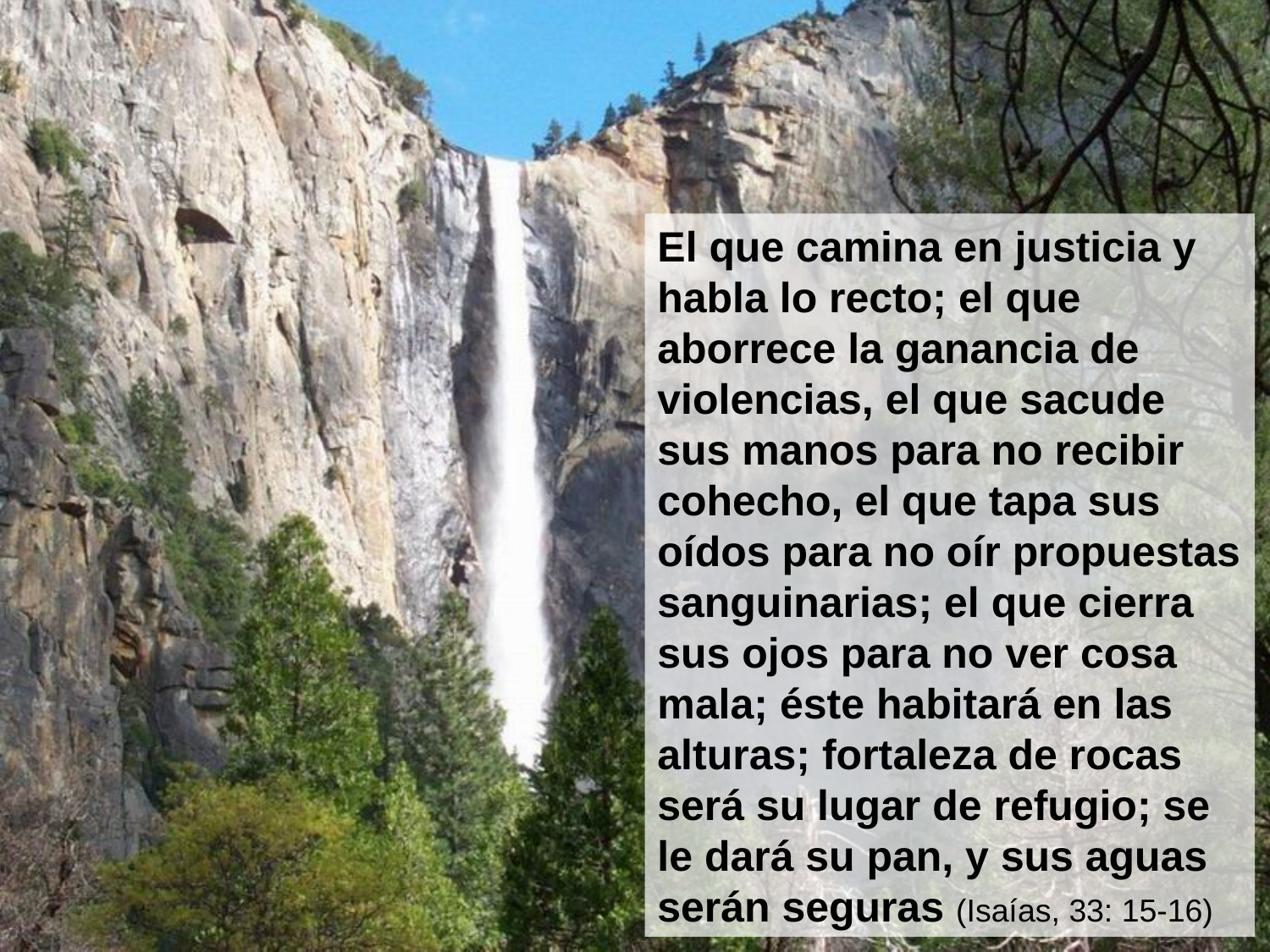

El que camina en justicia y habla lo recto; el que aborrece la ganancia de violencias, el que sacude sus manos para no recibir cohecho, el que tapa sus oídos para no oír propuestas sanguinarias; el que cierra sus ojos para no ver cosa mala; éste habitará en las alturas; fortaleza de rocas será su lugar de refugio; se le dará su pan, y sus aguas serán seguras (Isaías, 33: 15-16)